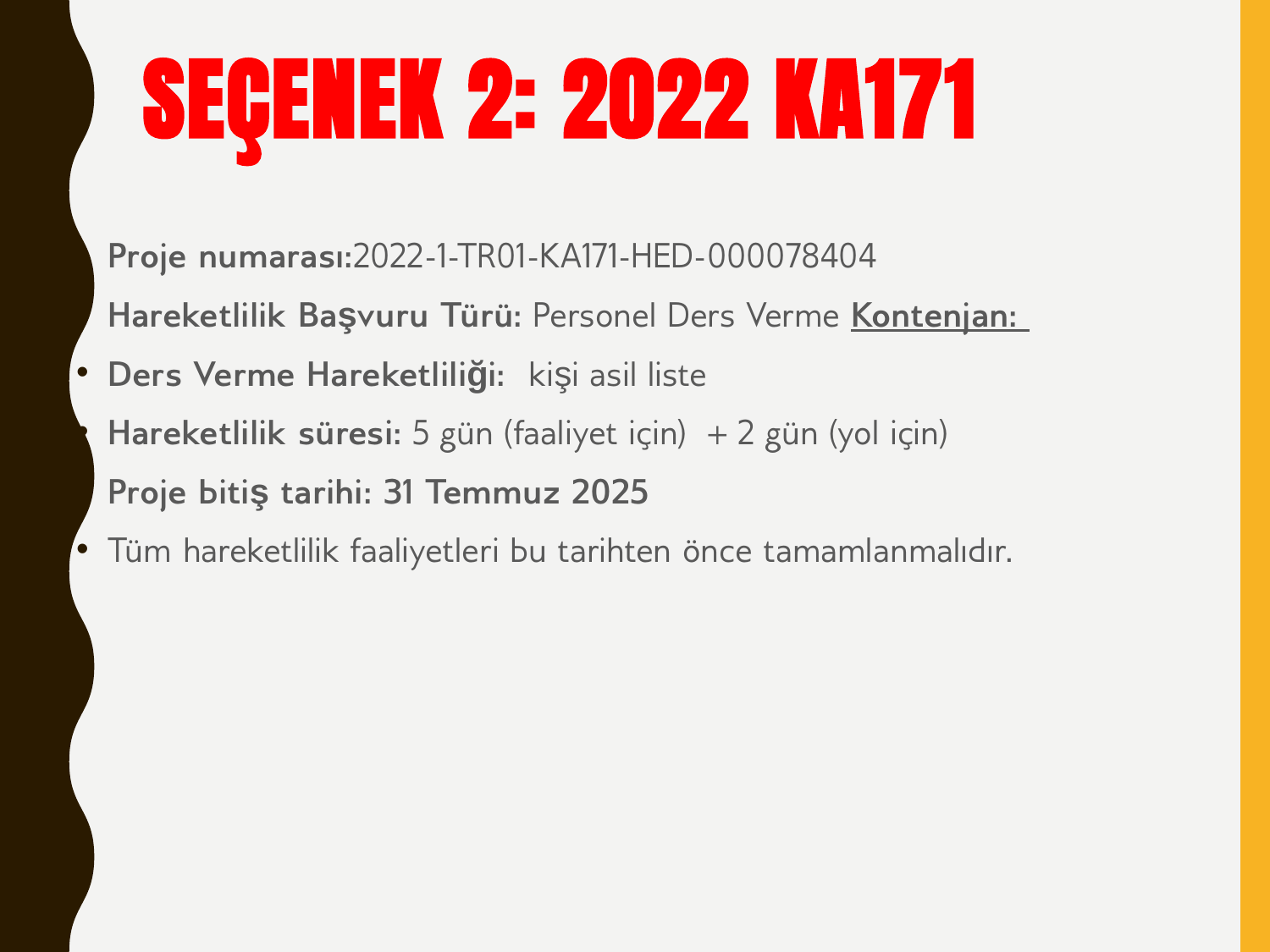

# SEÇENEK 2: 2022 KA171
Proje numarası:2022-1-TR01-KA171-HED-000078404
Hareketlilik Başvuru Türü: Personel Ders Verme Kontenjan:
Ders Verme Hareketliliği:  kişi asil liste
Hareketlilik süresi: 5 gün (faaliyet için)  + 2 gün (yol için)
Proje bitiş tarihi: 31 Temmuz 2025
Tüm hareketlilik faaliyetleri bu tarihten önce tamamlanmalıdır.